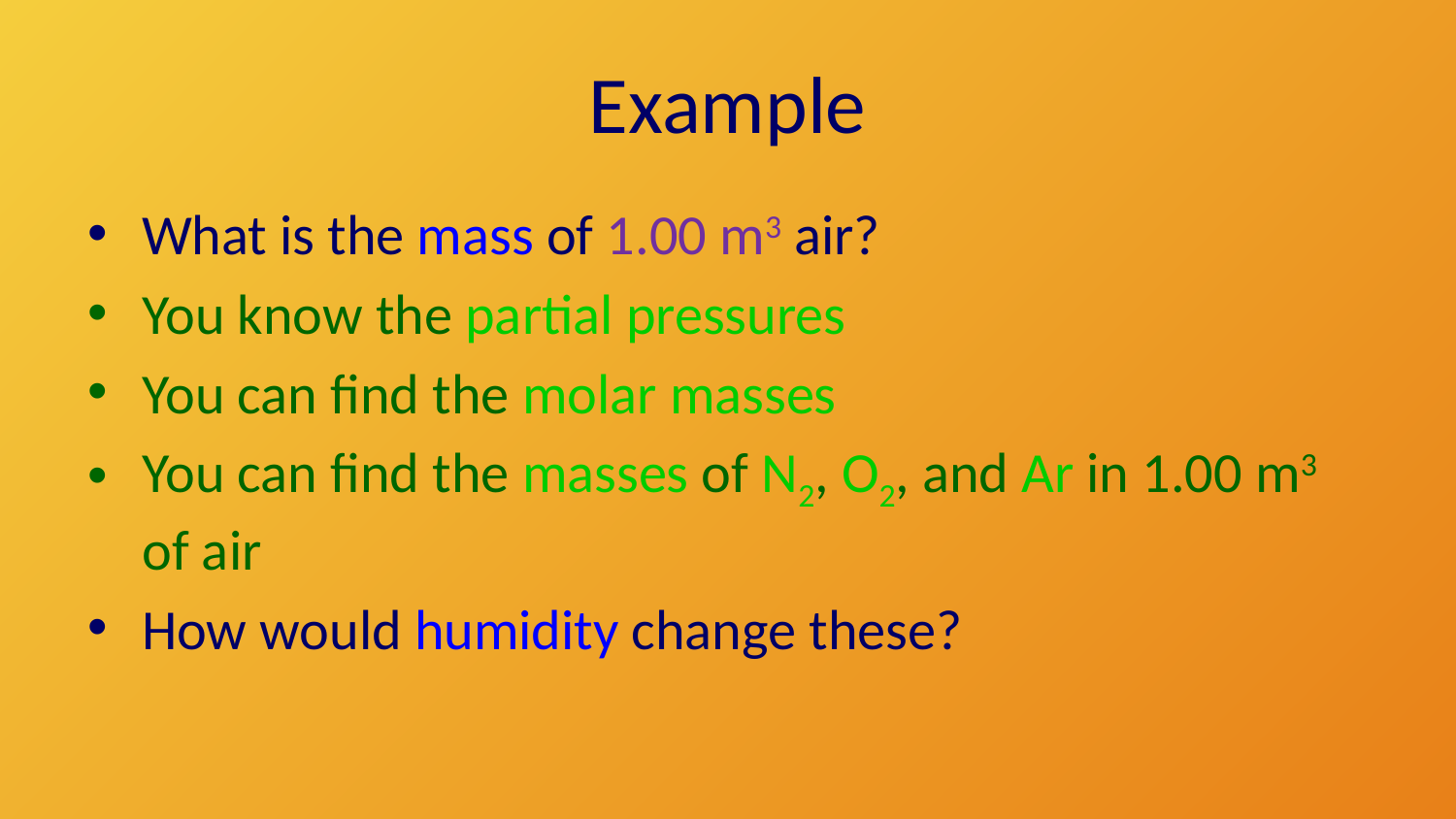

# Example
What is the mass of 1.00 m3 air?
You know the partial pressures
You can find the molar masses
You can find the masses of N2, O2, and Ar in 1.00 m3 of air
How would humidity change these?